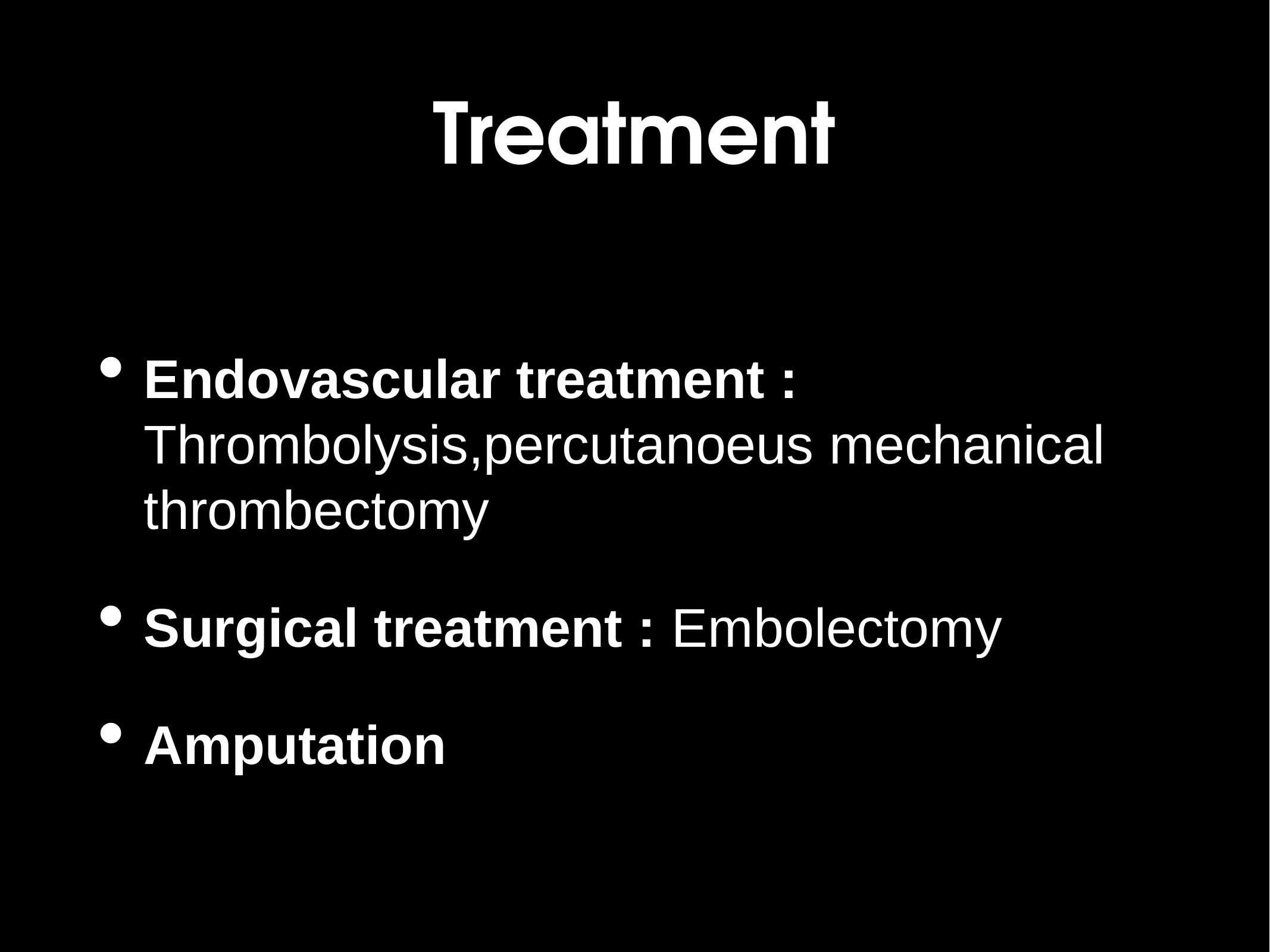

# Treatment
Endovascular treatment : Thrombolysis,percutanoeus mechanical thrombectomy
Surgical treatment : Embolectomy
Amputation